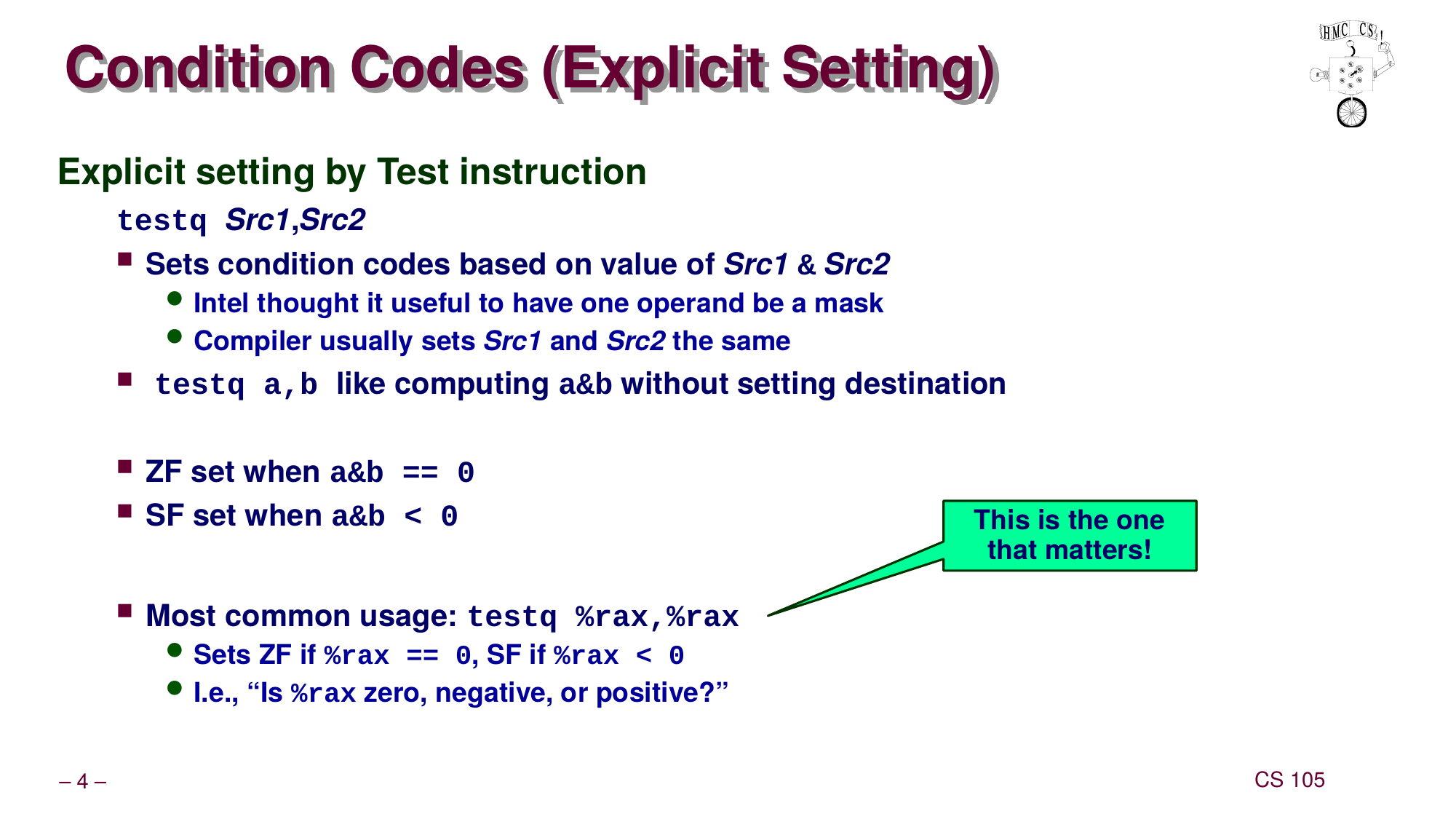

# Condition Codes (Explicit Setting)
Explicit setting by Test instruction
testq Src1,Src2
Sets condition codes based on value of Src1 & Src2
Intel thought it useful to have one operand be a mask
Compiler usually sets Src1 and Src2 the same
 testq a,b like computing a&b without setting destination

ZF set when a&b == 0
SF set when a&b < 0

Most common usage: testq %rax,%rax
Sets ZF if %rax == 0, SF if %rax < 0
I.e., “Is %rax zero, negative, or positive?”
This is the one that matters!